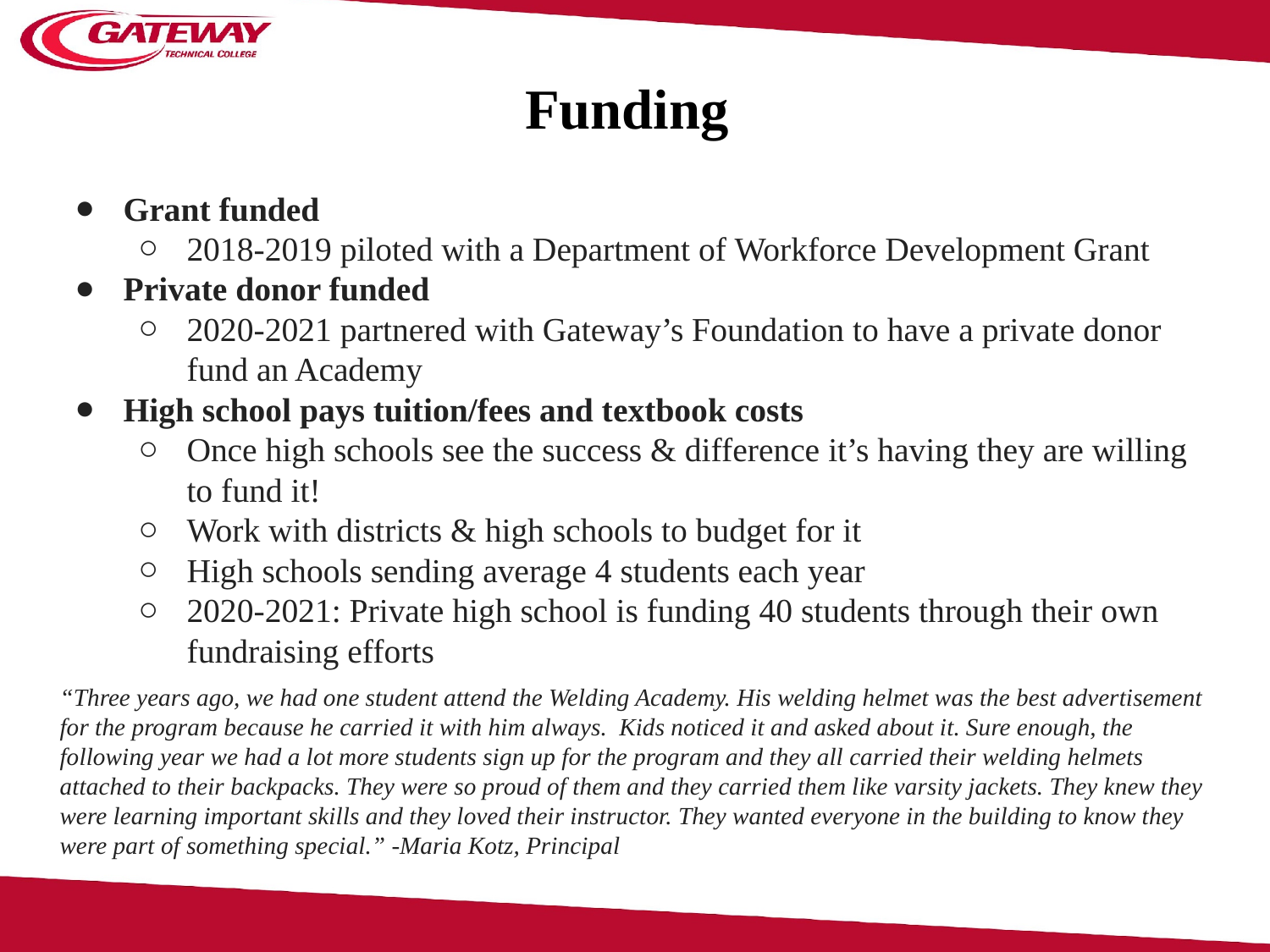

# Funding

Grant funded
2018-2019 piloted with a Department of Workforce Development Grant
Private donor funded
2020-2021 partnered with Gateway’s Foundation to have a private donor fund an Academy
High school pays tuition/fees and textbook costs
Once high schools see the success & difference it’s having they are willing to fund it!
Work with districts & high schools to budget for it
High schools sending average 4 students each year
2020-2021: Private high school is funding 40 students through their own fundraising efforts
“Three years ago, we had one student attend the Welding Academy. His welding helmet was the best advertisement for the program because he carried it with him always.  Kids noticed it and asked about it. Sure enough, the following year we had a lot more students sign up for the program and they all carried their welding helmets attached to their backpacks. They were so proud of them and they carried them like varsity jackets. They knew they were learning important skills and they loved their instructor. They wanted everyone in the building to know they were part of something special.” -Maria Kotz, Principal